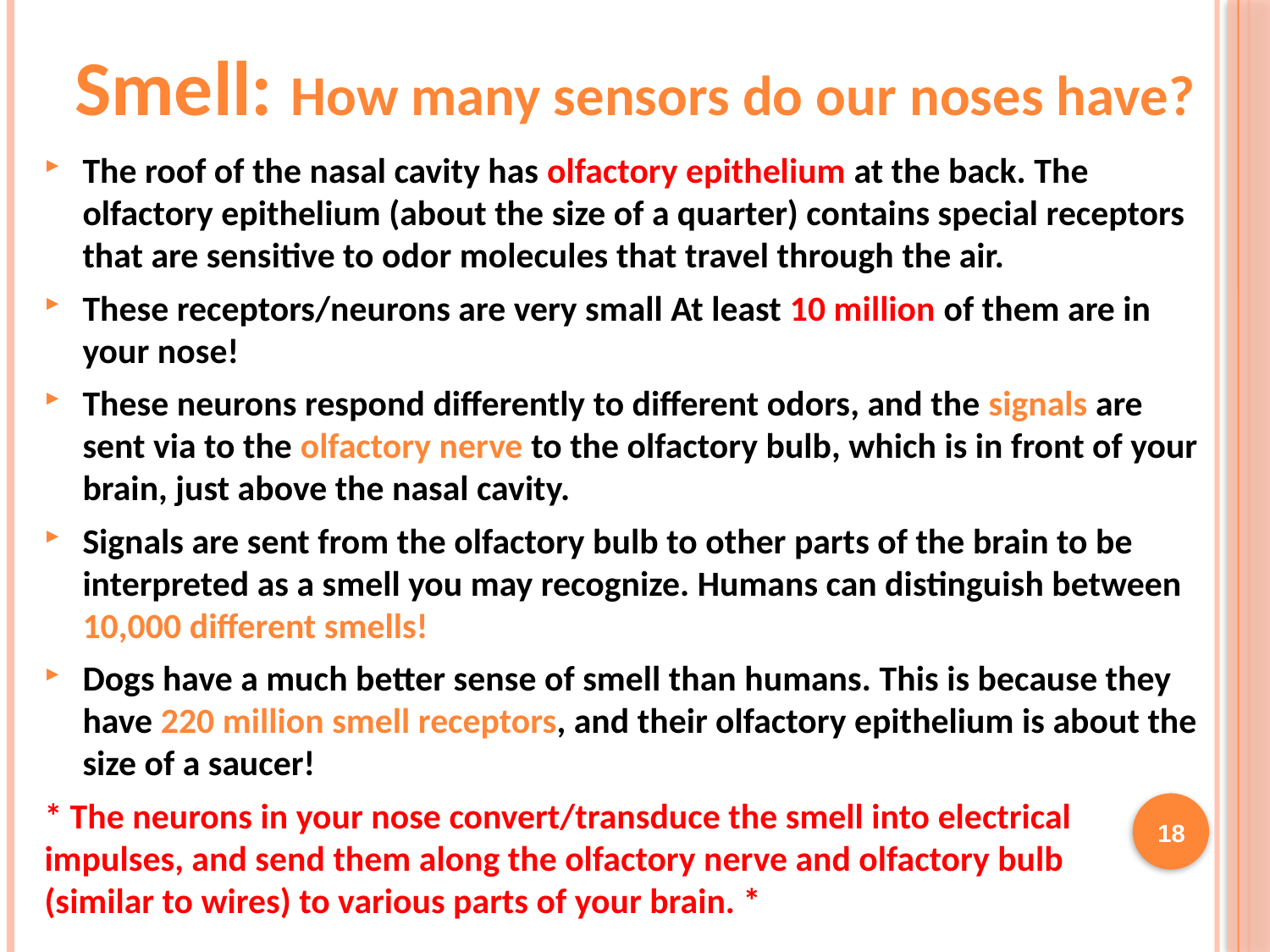

Smell: How many sensors do our noses have?
The roof of the nasal cavity has olfactory epithelium at the back. The olfactory epithelium (about the size of a quarter) contains special receptors that are sensitive to odor molecules that travel through the air.
These receptors/neurons are very small At least 10 million of them are in your nose!
These neurons respond differently to different odors, and the signals are sent via to the olfactory nerve to the olfactory bulb, which is in front of your brain, just above the nasal cavity.
Signals are sent from the olfactory bulb to other parts of the brain to be interpreted as a smell you may recognize. Humans can distinguish between 10,000 different smells!
Dogs have a much better sense of smell than humans. This is because they have 220 million smell receptors, and their olfactory epithelium is about the size of a saucer!
* The neurons in your nose convert/transduce the smell into electrical
impulses, and send them along the olfactory nerve and olfactory bulb
(similar to wires) to various parts of your brain. *
18